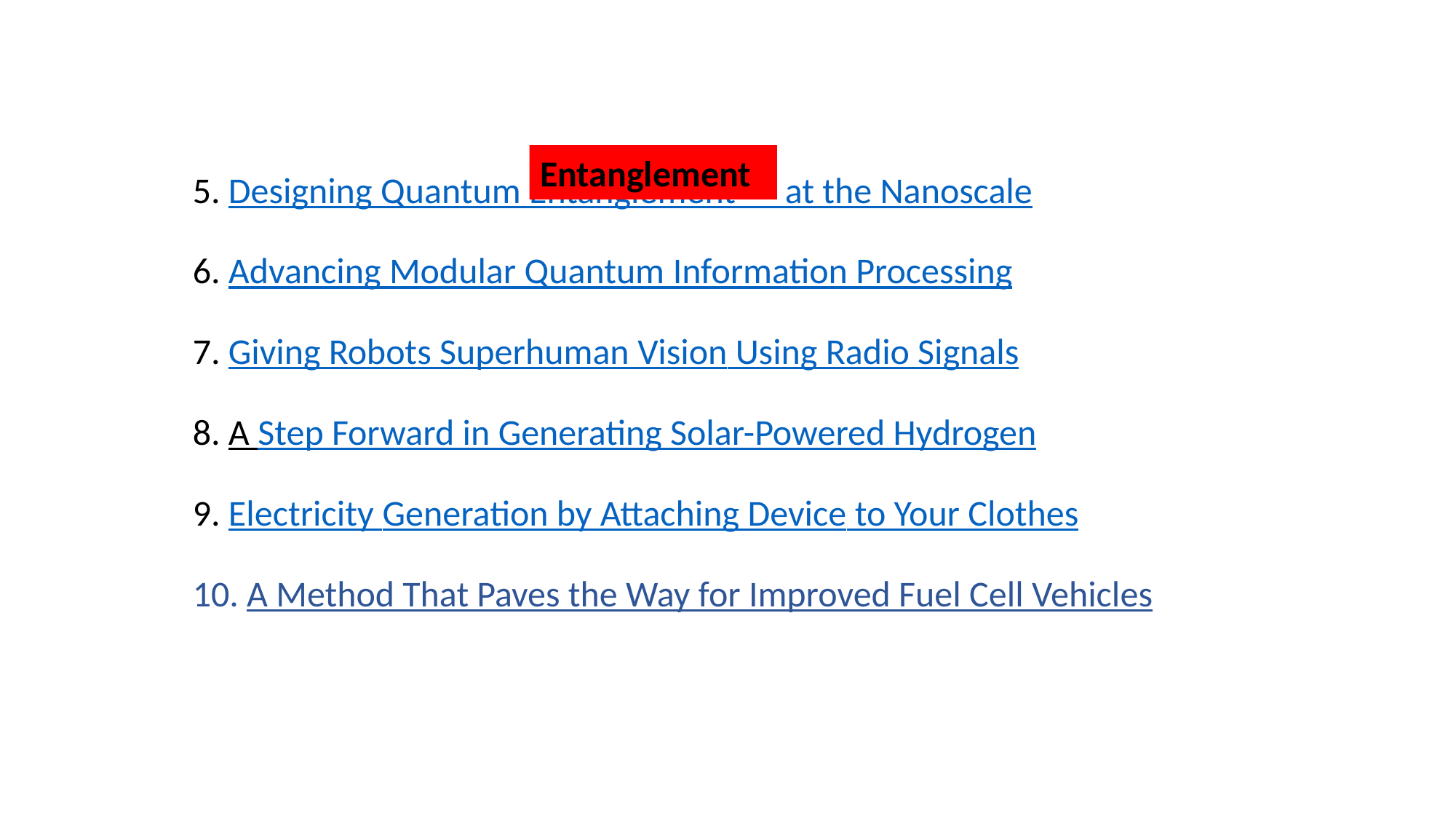

#
5. Designing Quantum Entanglement      at the Nanoscale
6. Advancing Modular Quantum Information Processing
7. Giving Robots Superhuman Vision Using Radio Signals
8. A Step Forward in Generating Solar-Powered Hydrogen
9. Electricity Generation by Attaching Device to Your Clothes
10. A Method That Paves the Way for Improved Fuel Cell Vehicles
Entanglement